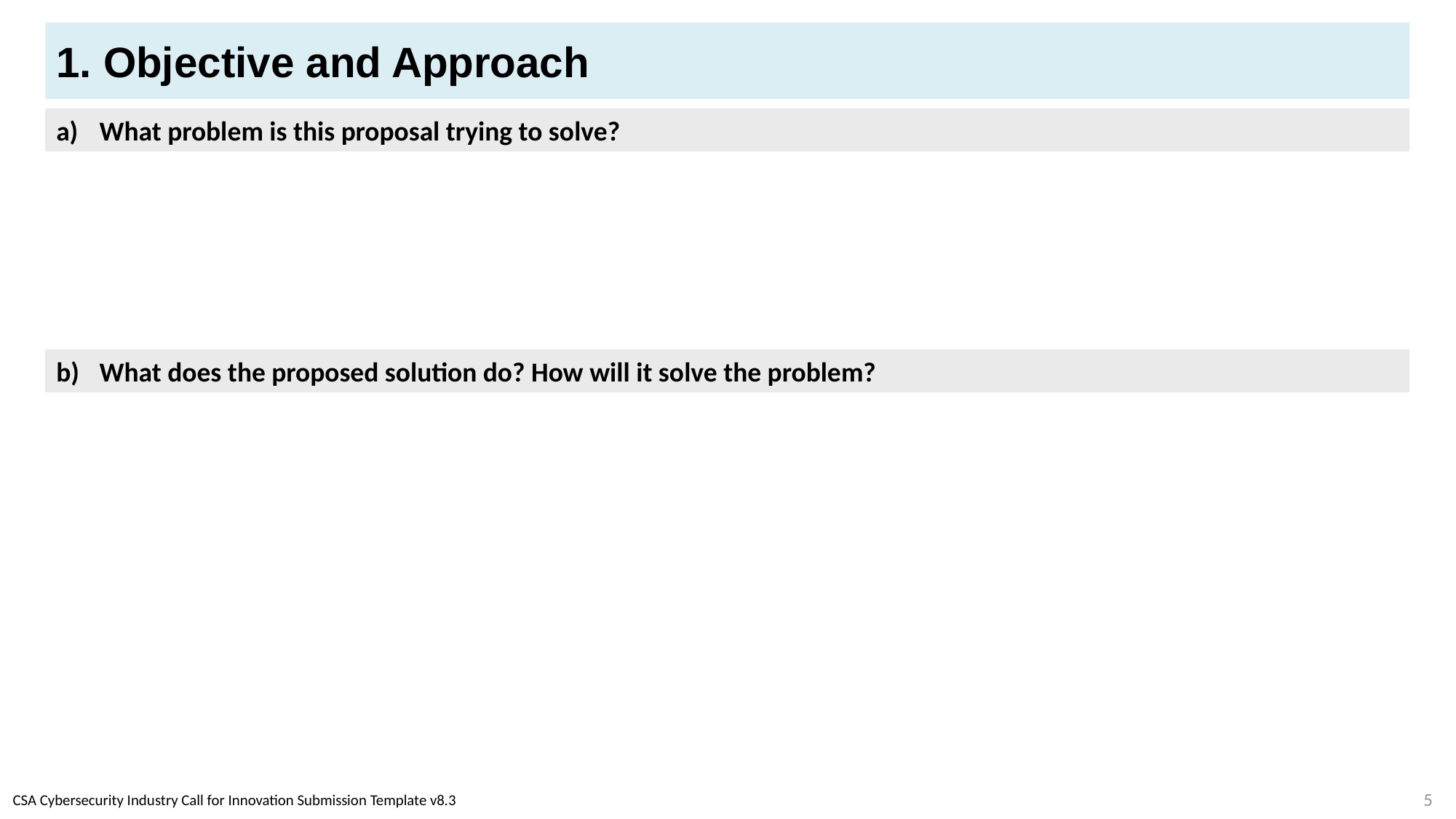

# 1. Objective and Approach
What problem is this proposal trying to solve?
OUTLINE the issue or challenge faced by the end-user (if applicable)

What does the proposed solution do? How will it solve the problem?
Explain WHAT the solution does (NOT HOW it works)
Based on end-user’s use case (if available), else illustrate with potential industry-wide use case
Illustrate how the proposed solution solves the problem (e.g. network/system diagram, data flow)
Highlight any security features/enhancements

5